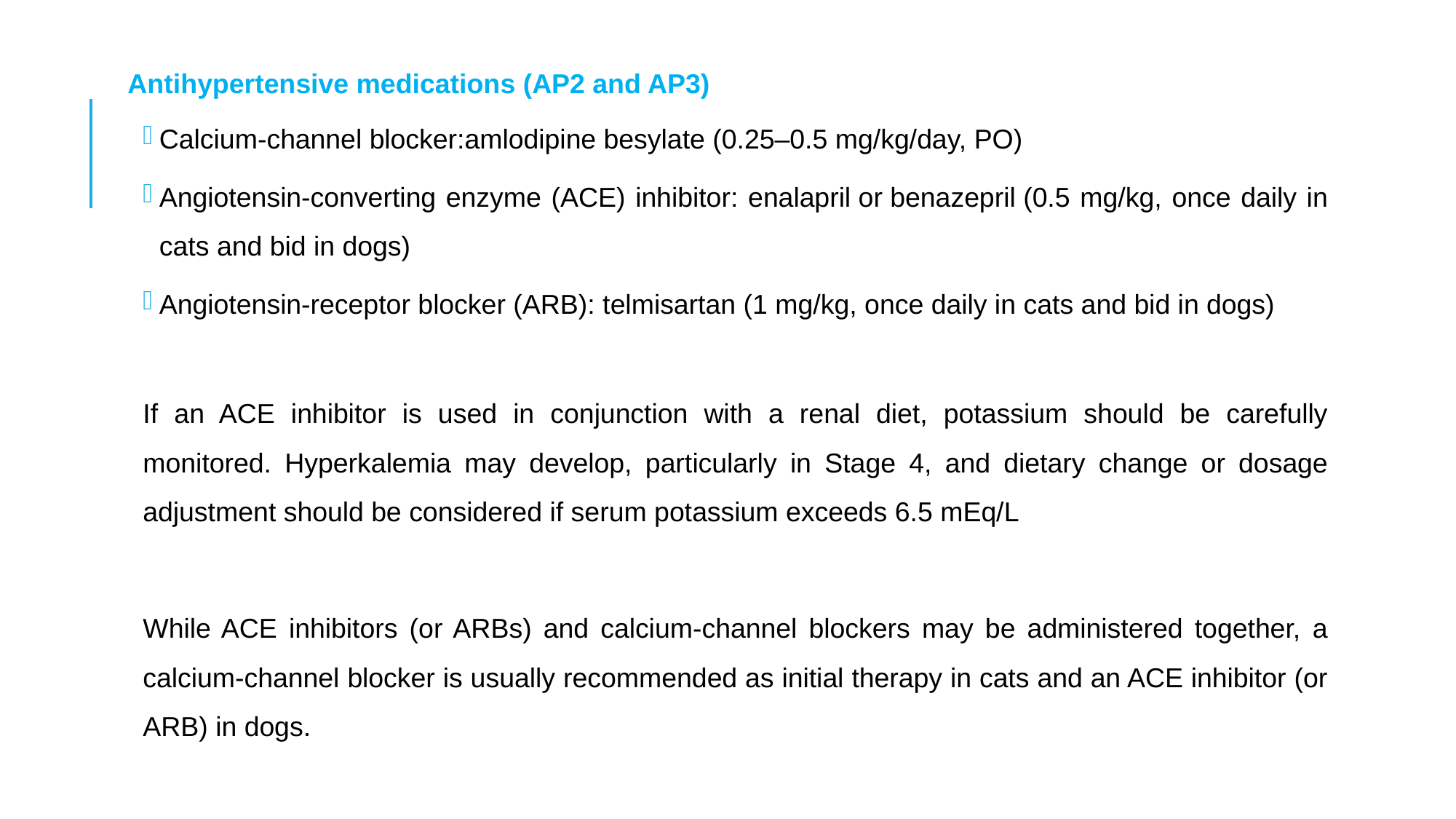

Antihypertensive medications (AP2 and AP3)
Calcium-channel blocker:amlodipine besylate (0.25–0.5 mg/kg/day, PO)
Angiotensin-converting enzyme (ACE) inhibitor: enalapril or benazepril (0.5 mg/kg, once daily in cats and bid in dogs)
Angiotensin-receptor blocker (ARB): telmisartan (1 mg/kg, once daily in cats and bid in dogs)

If an ACE inhibitor is used in conjunction with a renal diet, potassium should be carefully monitored. Hyperkalemia may develop, particularly in Stage 4, and dietary change or dosage adjustment should be considered if serum potassium exceeds 6.5 mEq/L

While ACE inhibitors (or ARBs) and calcium-channel blockers may be administered together, a calcium-channel blocker is usually recommended as initial therapy in cats and an ACE inhibitor (or ARB) in dogs.